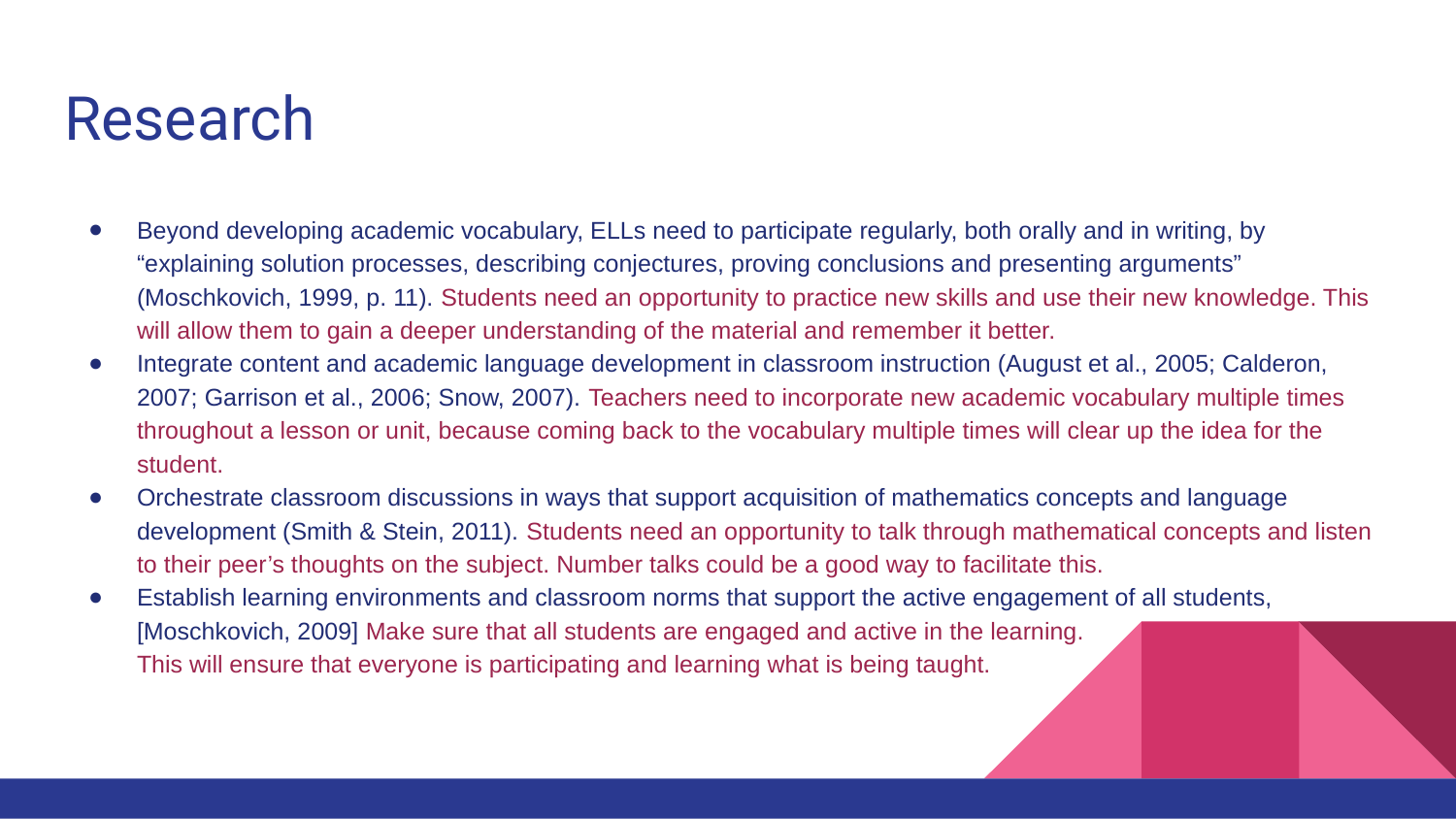

# Research
Beyond developing academic vocabulary, ELLs need to participate regularly, both orally and in writing, by “explaining solution processes, describing conjectures, proving conclusions and presenting arguments” (Moschkovich, 1999, p. 11). Students need an opportunity to practice new skills and use their new knowledge. This will allow them to gain a deeper understanding of the material and remember it better.
Integrate content and academic language development in classroom instruction (August et al., 2005; Calderon, 2007; Garrison et al., 2006; Snow, 2007). Teachers need to incorporate new academic vocabulary multiple times throughout a lesson or unit, because coming back to the vocabulary multiple times will clear up the idea for the student.
Orchestrate classroom discussions in ways that support acquisition of mathematics concepts and language development (Smith & Stein, 2011). Students need an opportunity to talk through mathematical concepts and listen to their peer’s thoughts on the subject. Number talks could be a good way to facilitate this.
Establish learning environments and classroom norms that support the active engagement of all students,  [Moschkovich, 2009] Make sure that all students are engaged and active in the learning.
This will ensure that everyone is participating and learning what is being taught.